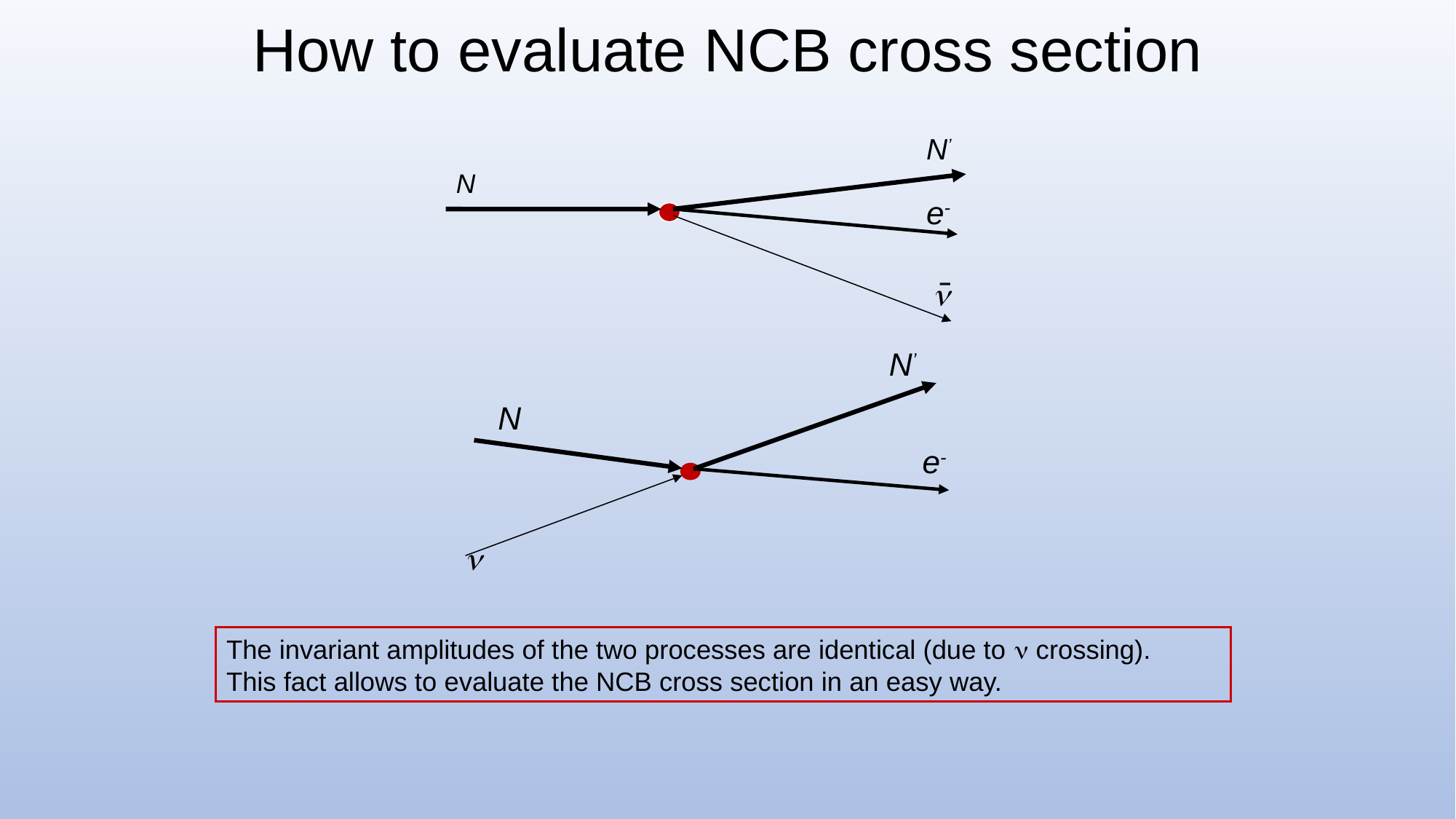

How to evaluate NCB cross section
N’
N

e-

-
ν
ν
N’

N
e-

ν
The invariant amplitudes of the two processes are identical (due to ν crossing).
This fact allows to evaluate the NCB cross section in an easy way.